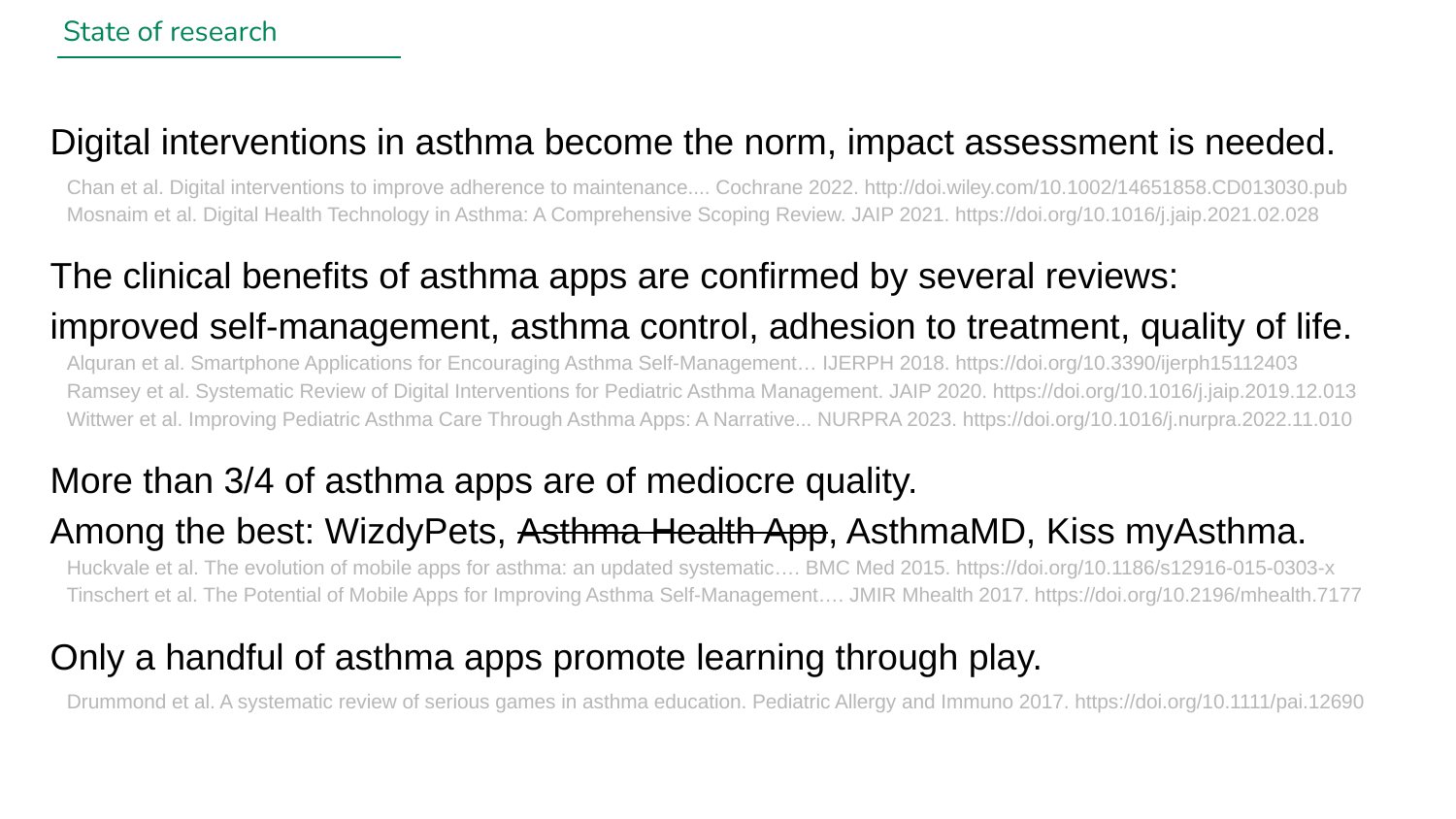

State of research
Digital interventions in asthma become the norm, impact assessment is needed.
   Chan et al. Digital interventions to improve adherence to maintenance.... Cochrane 2022. http://doi.wiley.com/10.1002/14651858.CD013030.pub
   Mosnaim et al. Digital Health Technology in Asthma: A Comprehensive Scoping Review. JAIP 2021. https://doi.org/10.1016/j.jaip.2021.02.028
The clinical benefits of asthma apps are confirmed by several reviews:
improved self-management, asthma control, adhesion to treatment, quality of life.
   Alquran et al. Smartphone Applications for Encouraging Asthma Self-Management… IJERPH 2018. https://doi.org/10.3390/ijerph15112403
   Ramsey et al. Systematic Review of Digital Interventions for Pediatric Asthma Management. JAIP 2020. https://doi.org/10.1016/j.jaip.2019.12.013
   Wittwer et al. Improving Pediatric Asthma Care Through Asthma Apps: A Narrative... NURPRA 2023. https://doi.org/10.1016/j.nurpra.2022.11.010
More than 3/4 of asthma apps are of mediocre quality.
Among the best: WizdyPets, Asthma Health App, AsthmaMD, Kiss myAsthma.
   Huckvale et al. The evolution of mobile apps for asthma: an updated systematic…. BMC Med 2015. https://doi.org/10.1186/s12916-015-0303-x
   Tinschert et al. The Potential of Mobile Apps for Improving Asthma Self-Management…. JMIR Mhealth 2017. https://doi.org/10.2196/mhealth.7177
Only a handful of asthma apps promote learning through play.
   Drummond et al. A systematic review of serious games in asthma education. Pediatric Allergy and Immuno 2017. https://doi.org/10.1111/pai.12690